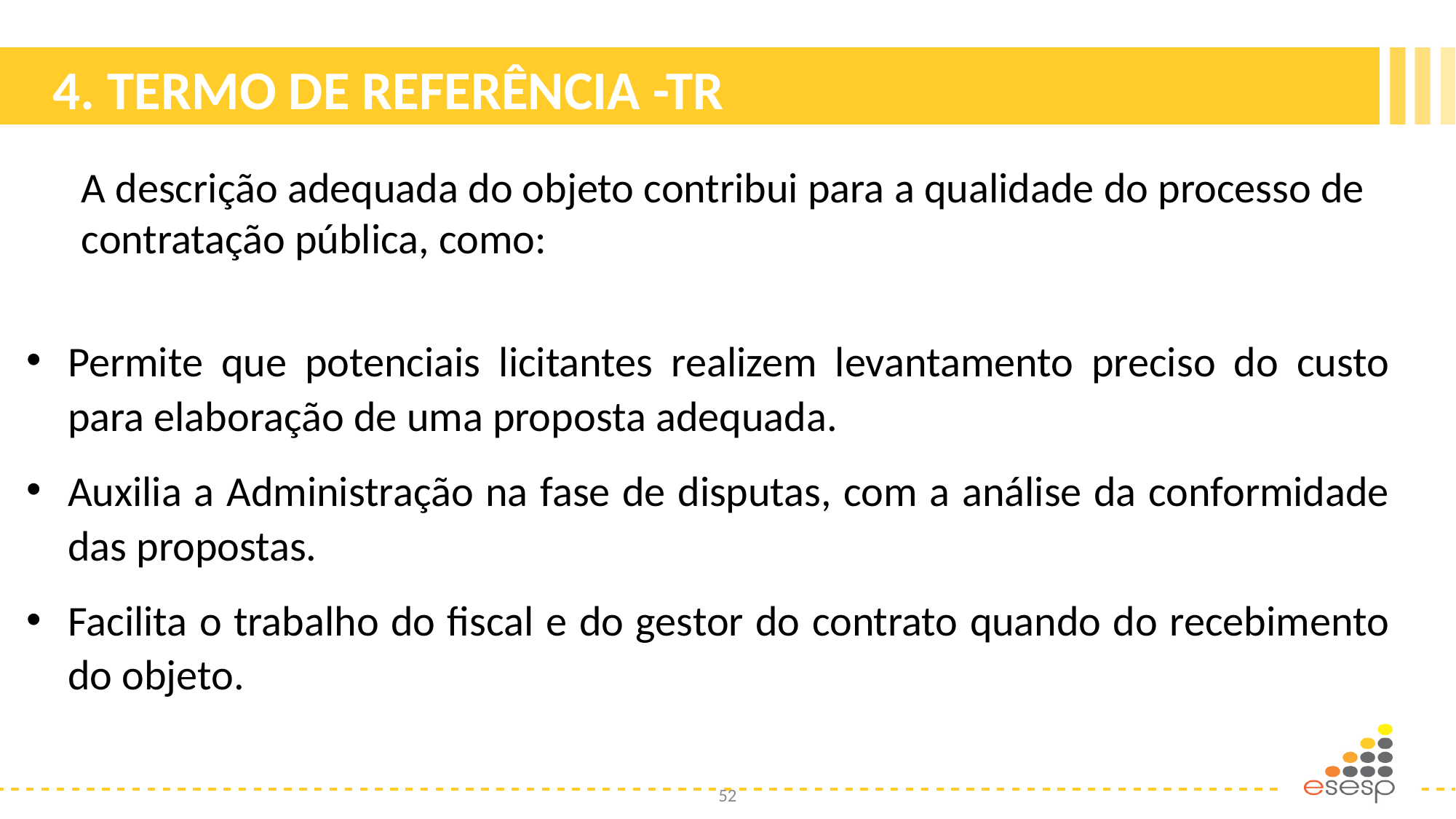

# 4. TERMO DE REFERÊNCIA -TR
A descrição adequada do objeto contribui para a qualidade do processo de contratação pública, como:

Permite que potenciais licitantes realizem levantamento preciso do custo para elaboração de uma proposta adequada.
Auxilia a Administração na fase de disputas, com a análise da conformidade das propostas.
Facilita o trabalho do fiscal e do gestor do contrato quando do recebimento do objeto.

52